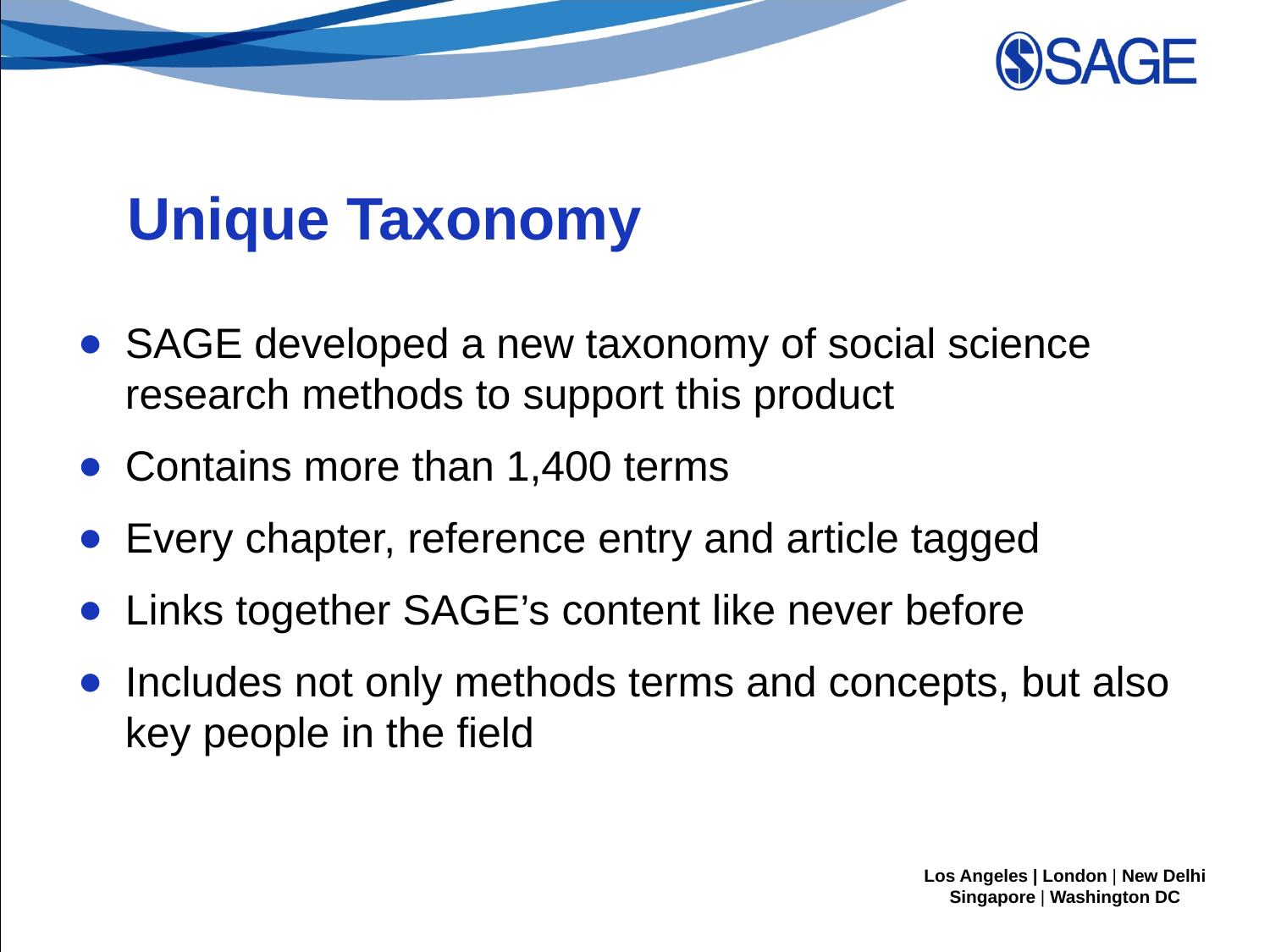

Unique Taxonomy
SAGE developed a new taxonomy of social science research methods to support this product
Contains more than 1,400 terms
Every chapter, reference entry and article tagged
Links together SAGE’s content like never before
Includes not only methods terms and concepts, but also key people in the field